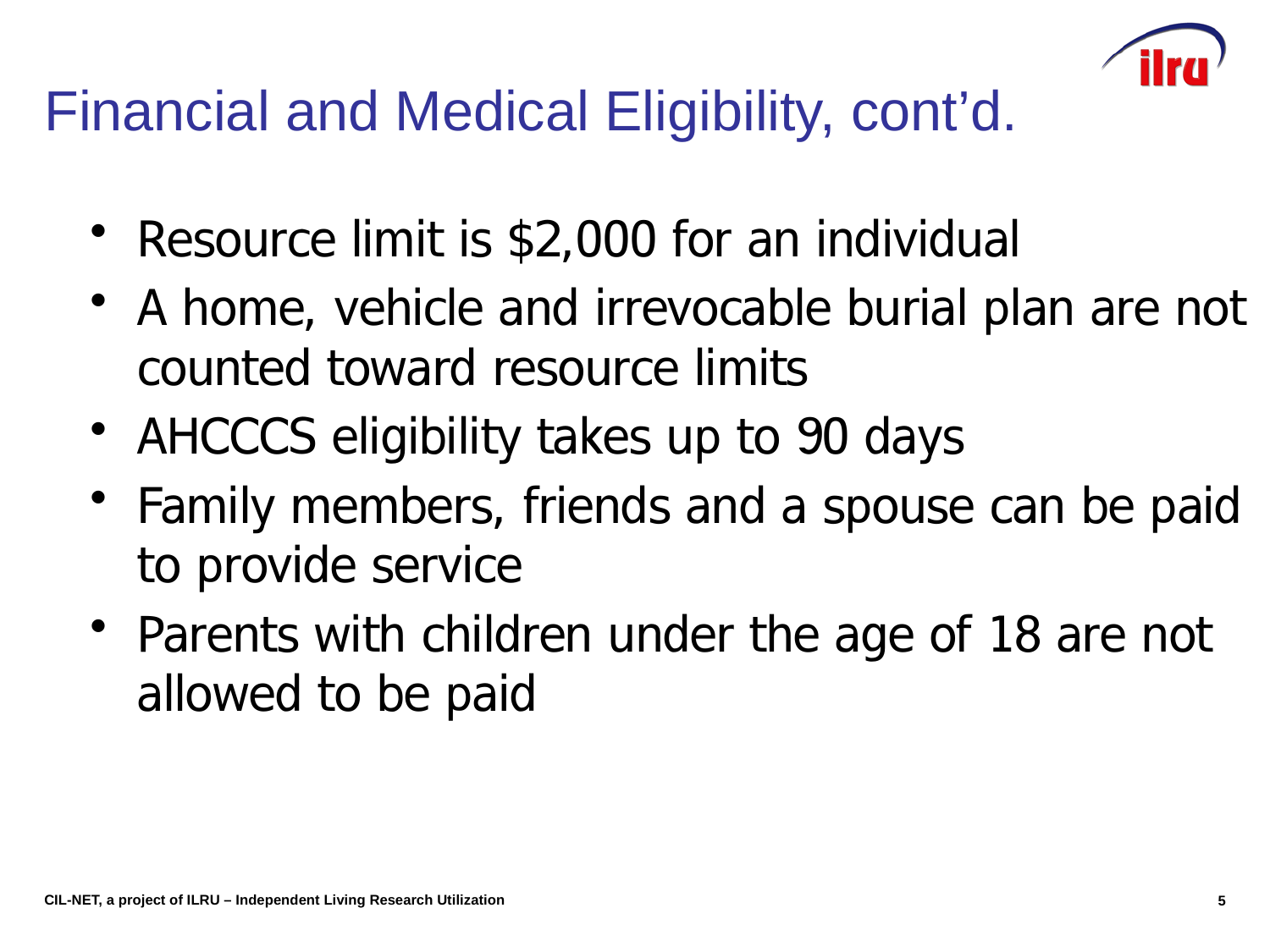

# Financial and Medical Eligibility, cont’d.
Resource limit is $2,000 for an individual
A home, vehicle and irrevocable burial plan are not counted toward resource limits
AHCCCS eligibility takes up to 90 days
Family members, friends and a spouse can be paid to provide service
Parents with children under the age of 18 are not allowed to be paid